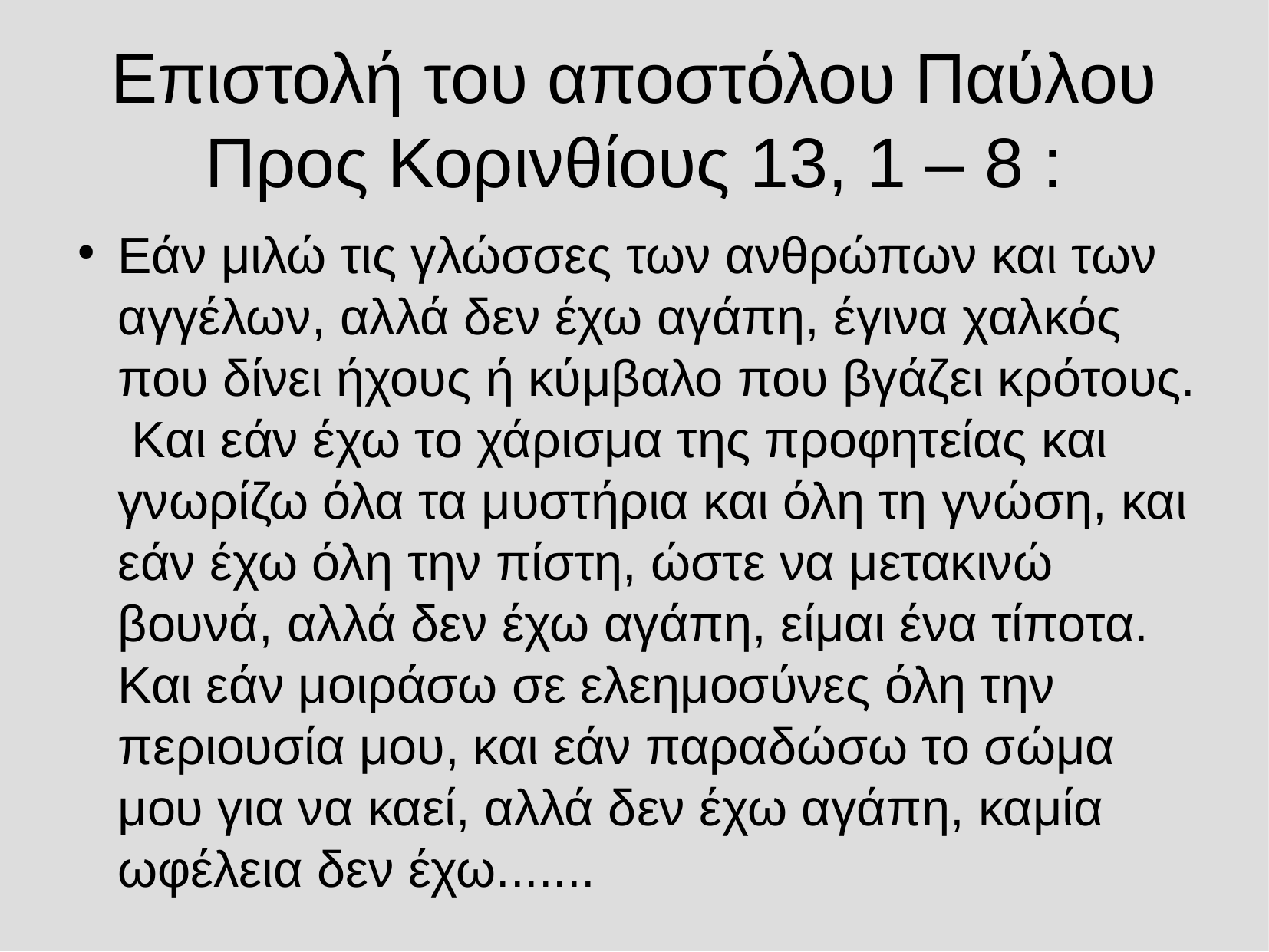

Επιστολή του αποστόλου Παύλου Προς Κορινθίους 13, 1 – 8 :
Εάν μιλώ τις γλώσσες των ανθρώπων και των αγγέλων, αλλά δεν έχω αγάπη, έγινα χαλκός που δίνει ήχους ή κύμβαλο που βγάζει κρότους.  Και εάν έχω το χάρισμα της προφητείας και γνωρίζω όλα τα μυστήρια και όλη τη γνώση, και εάν έχω όλη την πίστη, ώστε να μετακινώ βουνά, αλλά δεν έχω αγάπη, είμαι ένα τίποτα. Και εάν μοιράσω σε ελεημοσύνες όλη την περιουσία μου, και εάν παραδώσω το σώμα μου για να καεί, αλλά δεν έχω αγάπη, καμία ωφέλεια δεν έχω.......